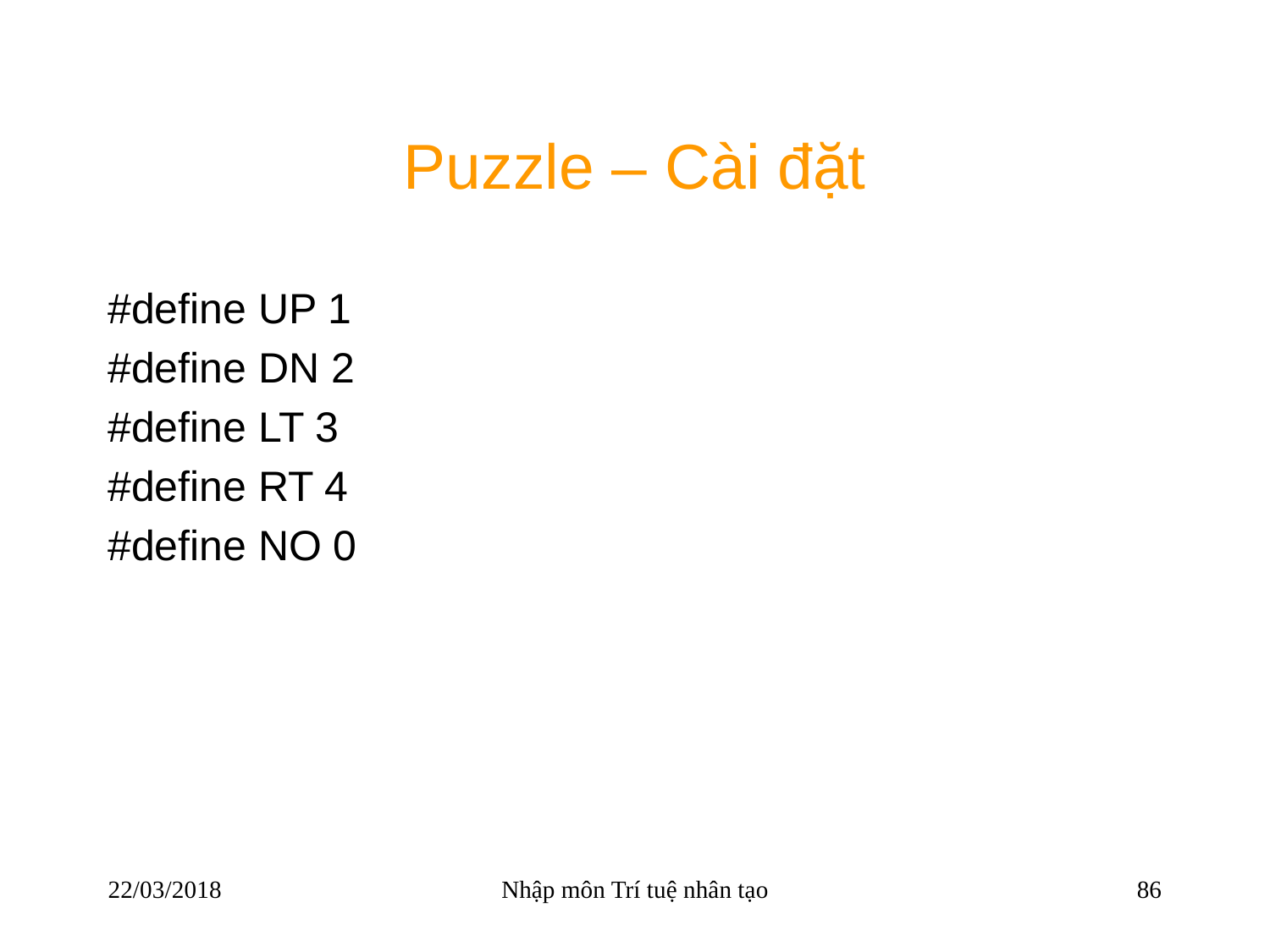

# Puzzle – Cài đặt
#define UP 1
#define DN 2
#define LT 3
#define RT 4
#define NO 0
22/03/2018
Nhập môn Trí tuệ nhân tạo
86